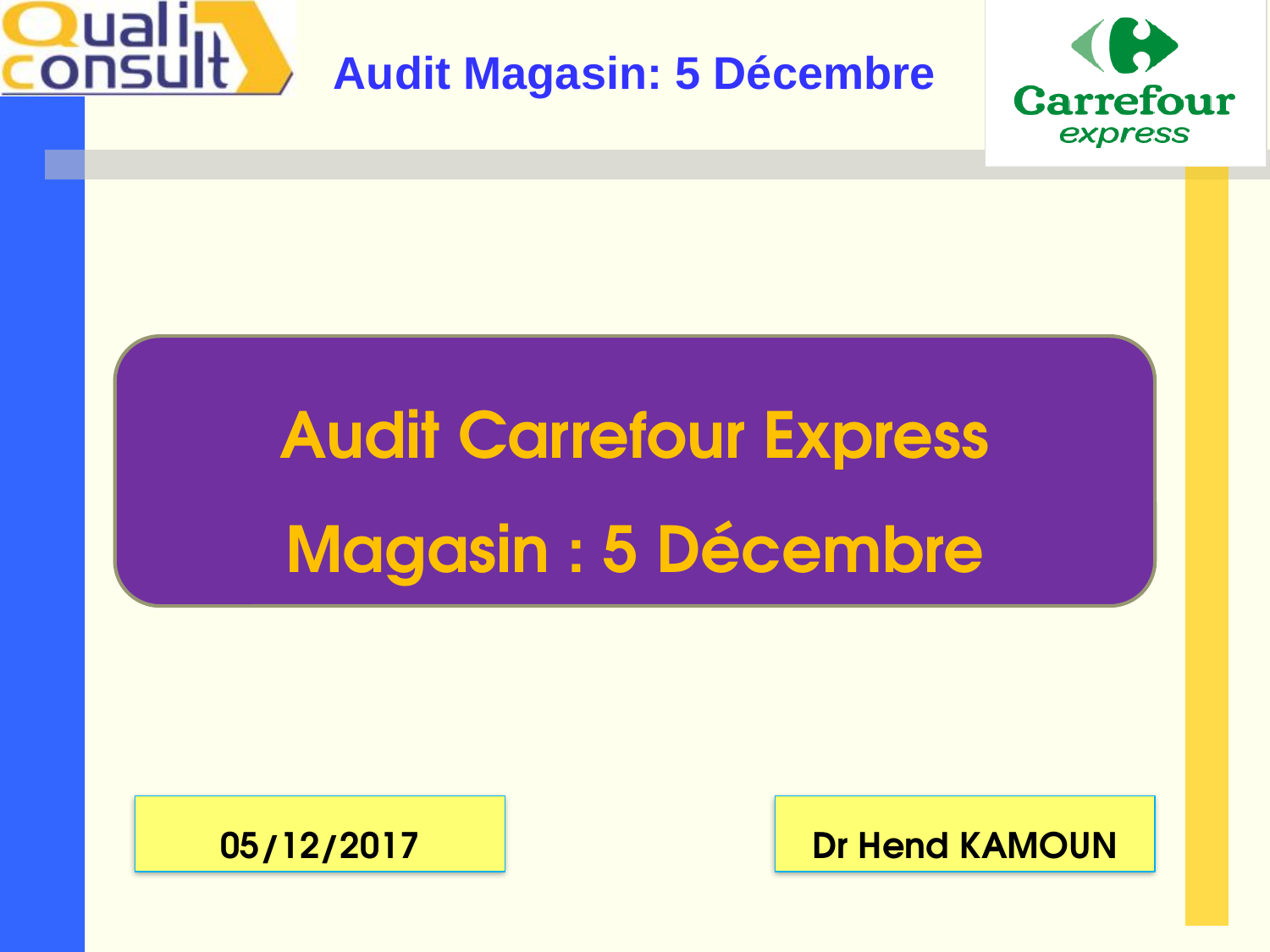

Audit Carrefour Express
Magasin : 5 Décembre
05/12/2017
Dr Hend KAMOUN